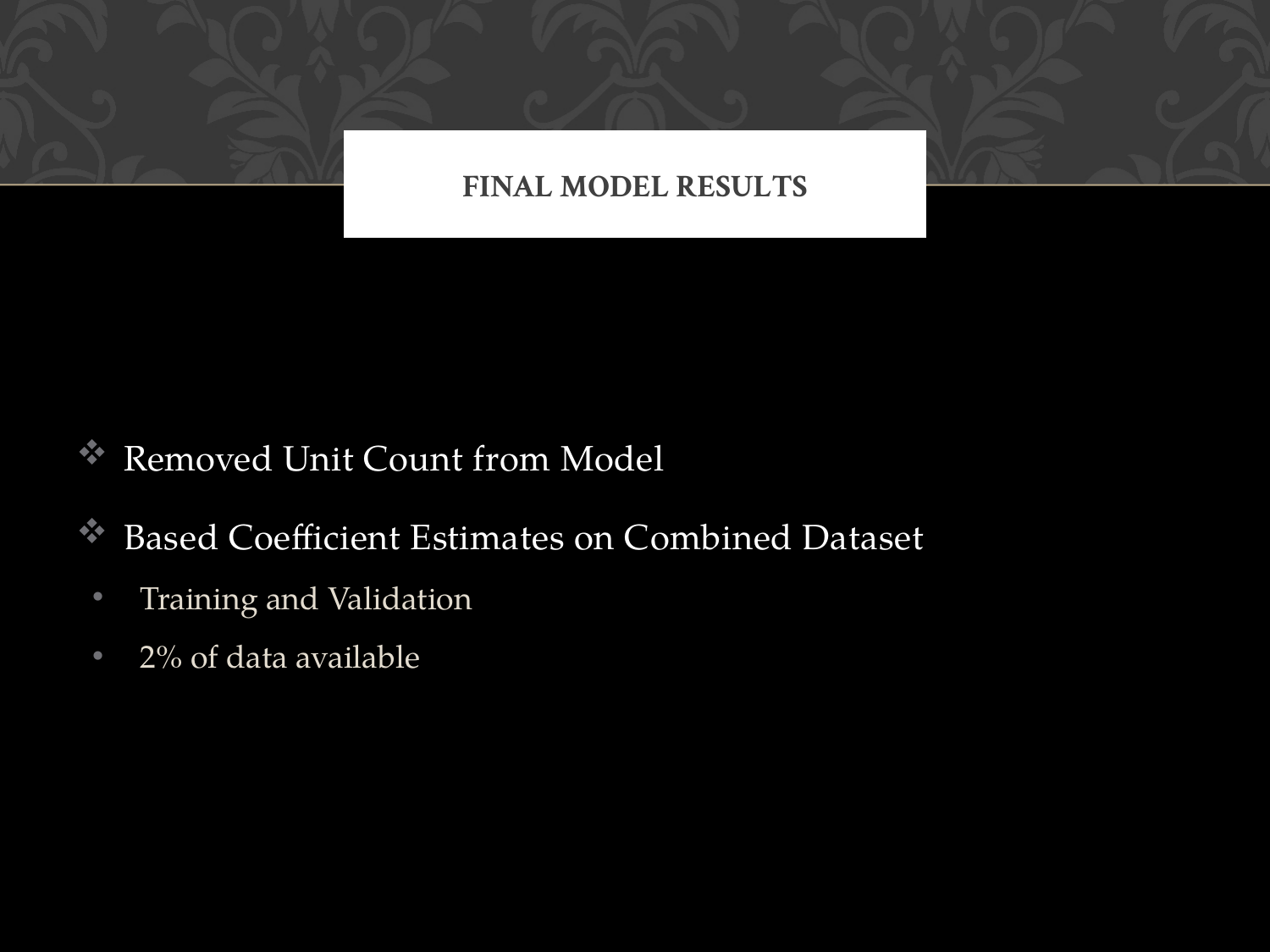

# Final Model Results
Removed Unit Count from Model
Based Coefficient Estimates on Combined Dataset
Training and Validation
2% of data available